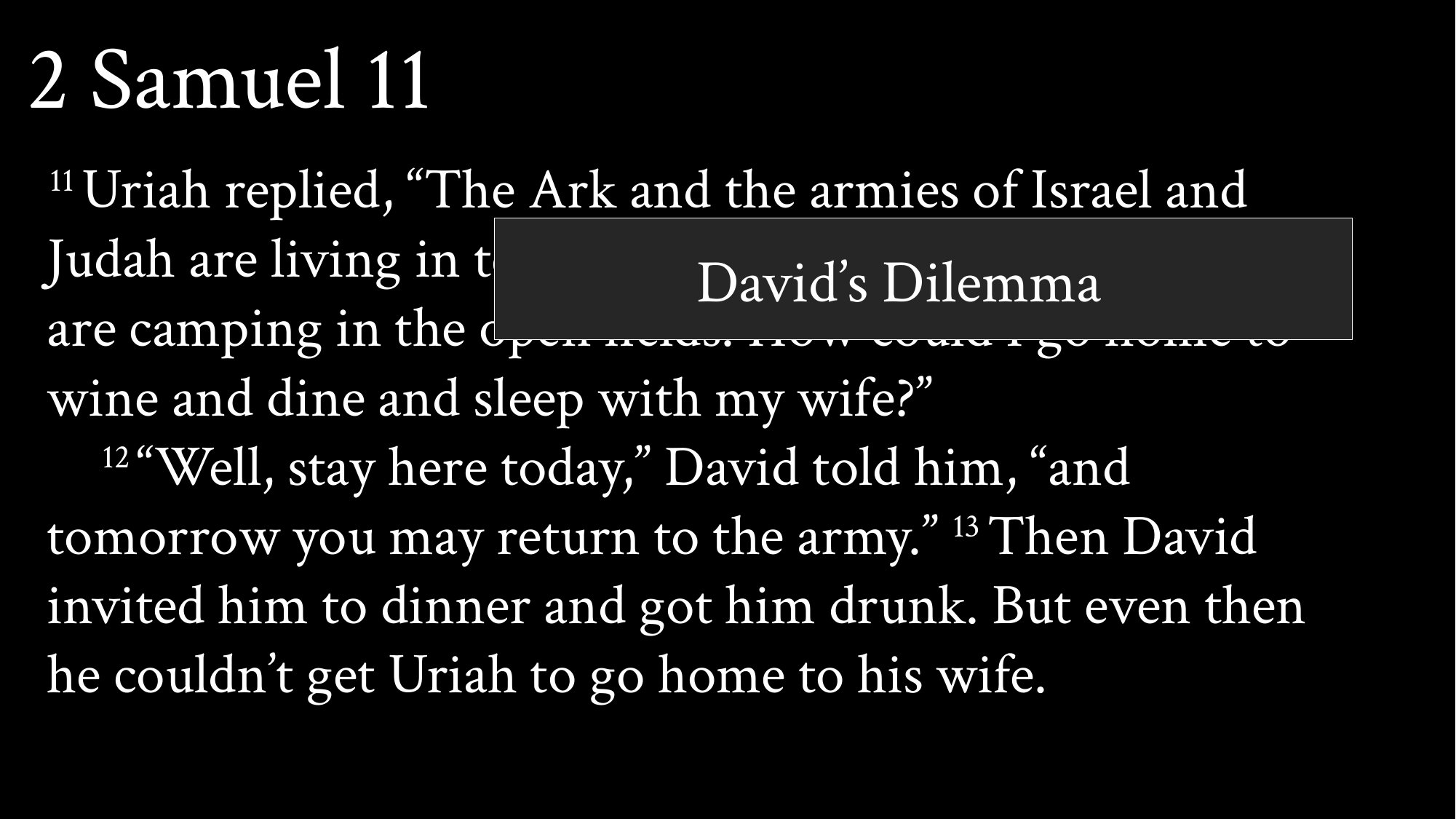

2 Samuel 11
11 Uriah replied, “The Ark and the armies of Israel and Judah are living in tents, and Joab and my master’s men are camping in the open fields. How could I go home to wine and dine and sleep with my wife?”
12 “Well, stay here today,” David told him, “and tomorrow you may return to the army.” 13 Then David invited him to dinner and got him drunk. But even then he couldn’t get Uriah to go home to his wife.

David’s Dilemma